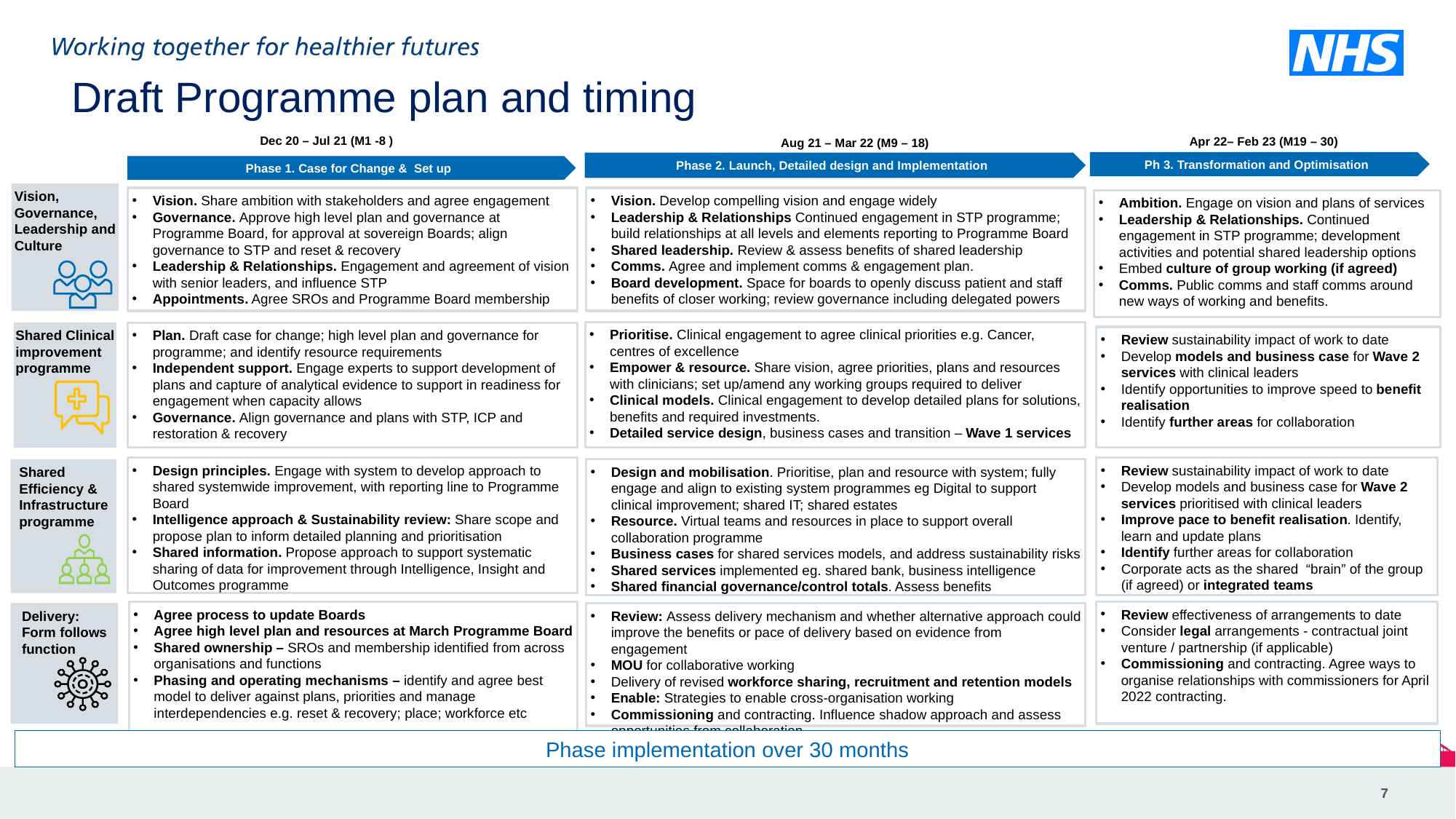

Draft Programme plan and timing
Dec 20 – Jul 21 (M1 -8 )
Apr 22– Feb 23 (M19 – 30)
Aug 21 – Mar 22 (M9 – 18)
Ph 3. Transformation and Optimisation
Phase 2. Launch, Detailed design and Implementation
Phase 1. Case for Change &  Set up
Vision, Governance, Leadership and Culture
Vision. Share ambition with stakeholders and agree engagement
Governance. Approve high level plan and governance at  Programme Board, for approval at sovereign Boards; align governance to STP and reset & recovery
Leadership & Relationships. Engagement and agreement of vision with senior leaders, and influence STP
Appointments. Agree SROs and Programme Board membership
Vision. Develop compelling vision and engage widely
Leadership & Relationships Continued engagement in STP programme; build relationships at all levels and elements reporting to Programme Board
Shared leadership. Review & assess benefits of shared leadership
Comms. Agree and implement comms & engagement plan.
Board development. Space for boards to openly discuss patient and staff benefits of closer working; review governance including delegated powers

Ambition. Engage on vision and plans of services
Leadership & Relationships. Continued engagement in STP programme; development activities and potential shared leadership options
Embed culture of group working (if agreed)
Comms. Public comms and staff comms around new ways of working and benefits.

Prioritise. Clinical engagement to agree clinical priorities e.g. Cancer, centres of excellence
Empower & resource. Share vision, agree priorities, plans and resources with clinicians; set up/amend any working groups required to deliver
Clinical models. Clinical engagement to develop detailed plans for solutions, benefits and required investments.
Detailed service design, business cases and transition – Wave 1 services
Shared Clinical improvement programme
Plan. Draft case for change; high level plan and governance for programme; and identify resource requirements
Independent support. Engage experts to support development of plans and capture of analytical evidence to support in readiness for engagement when capacity allows
Governance. Align governance and plans with STP, ICP and restoration & recovery
Review sustainability impact of work to date
Develop models and business case for Wave 2 services with clinical leaders
Identify opportunities to improve speed to benefit realisation
Identify further areas for collaboration

Design principles. Engage with system to develop approach to shared systemwide improvement, with reporting line to Programme Board
Intelligence approach & Sustainability review: Share scope and propose plan to inform detailed planning and prioritisation
Shared information. Propose approach to support systematic sharing of data for improvement through Intelligence, Insight and Outcomes programme
Review sustainability impact of work to date
Develop models and business case for Wave 2 services prioritised with clinical leaders
Improve pace to benefit realisation. Identify, learn and update plans
Identify further areas for collaboration
Corporate acts as the shared  “brain” of the group (if agreed) or integrated teams
Design and mobilisation. Prioritise, plan and resource with system; fully engage and align to existing system programmes eg Digital to support clinical improvement; shared IT; shared estates
Resource. Virtual teams and resources in place to support overall collaboration programme
Business cases for shared services models, and address sustainability risks
Shared services implemented eg. shared bank, business intelligence
Shared financial governance/control totals. Assess benefits
Shared Efficiency & Infrastructure programme

Agree process to update Boards
Agree high level plan and resources at March Programme Board
Shared ownership – SROs and membership identified from across organisations and functions
Phasing and operating mechanisms – identify and agree best model to deliver against plans, priorities and manage interdependencies e.g. reset & recovery; place; workforce etc
Review effectiveness of arrangements to date
Consider legal arrangements - contractual joint venture / partnership (if applicable)
Commissioning and contracting. Agree ways to organise relationships with commissioners for April 2022 contracting.
Delivery:
Form follows function
Review: Assess delivery mechanism and whether alternative approach could improve the benefits or pace of delivery based on evidence from engagement
MOU for collaborative working
Delivery of revised workforce sharing, recruitment and retention models
Enable: Strategies to enable cross-organisation working
Commissioning and contracting. Influence shadow approach and assess opportunities from collaboration

Phase implementation over 30 months
7